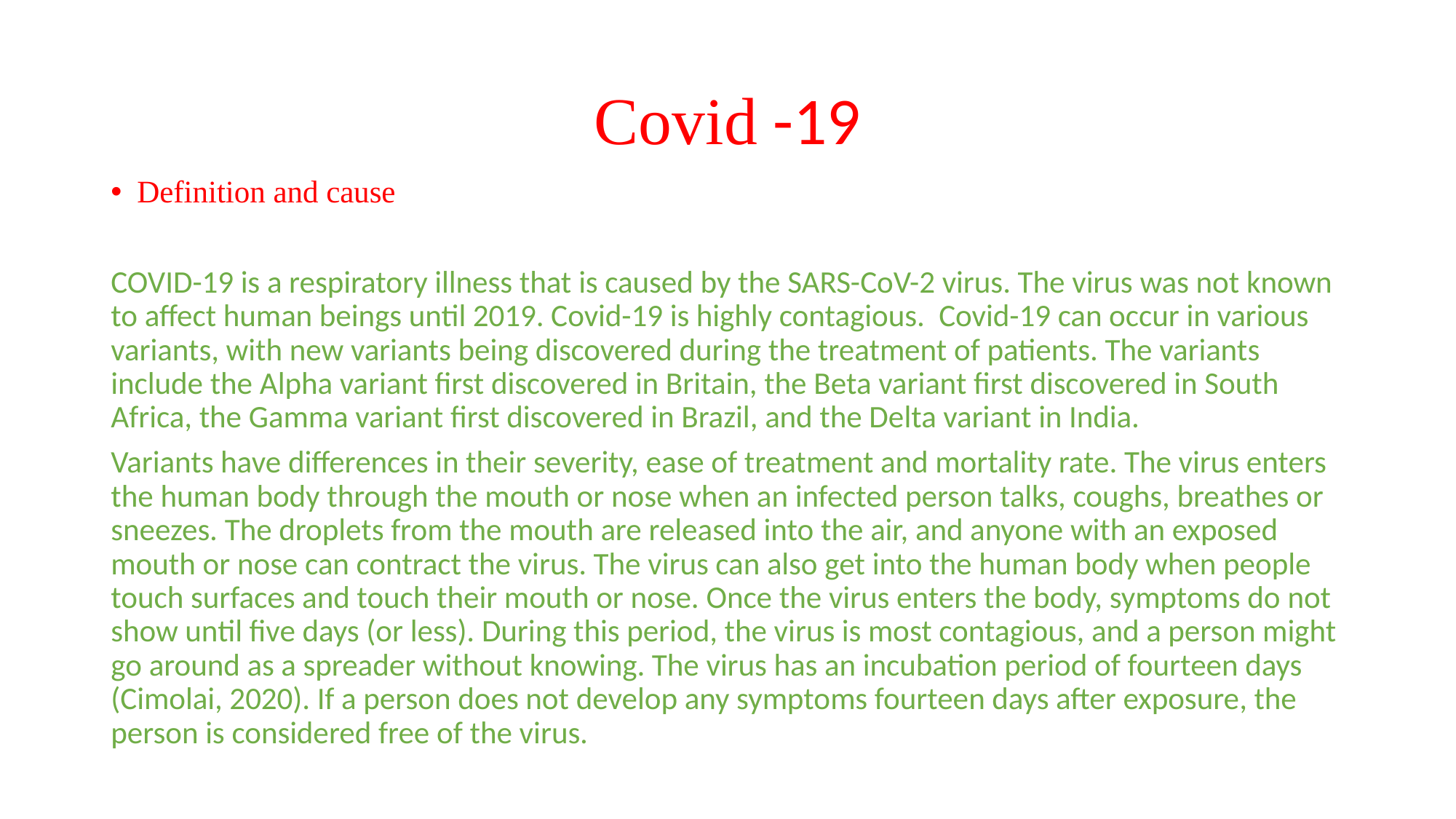

# Covid -19
Definition and cause

COVID-19 is a respiratory illness that is caused by the SARS-CoV-2 virus. The virus was not known to affect human beings until 2019. Covid-19 is highly contagious.  Covid-19 can occur in various variants, with new variants being discovered during the treatment of patients. The variants include the Alpha variant first discovered in Britain, the Beta variant first discovered in South Africa, the Gamma variant first discovered in Brazil, and the Delta variant in India.
Variants have differences in their severity, ease of treatment and mortality rate. The virus enters the human body through the mouth or nose when an infected person talks, coughs, breathes or sneezes. The droplets from the mouth are released into the air, and anyone with an exposed mouth or nose can contract the virus. The virus can also get into the human body when people touch surfaces and touch their mouth or nose. Once the virus enters the body, symptoms do not show until five days (or less). During this period, the virus is most contagious, and a person might go around as a spreader without knowing. The virus has an incubation period of fourteen days (Cimolai, 2020). If a person does not develop any symptoms fourteen days after exposure, the person is considered free of the virus.